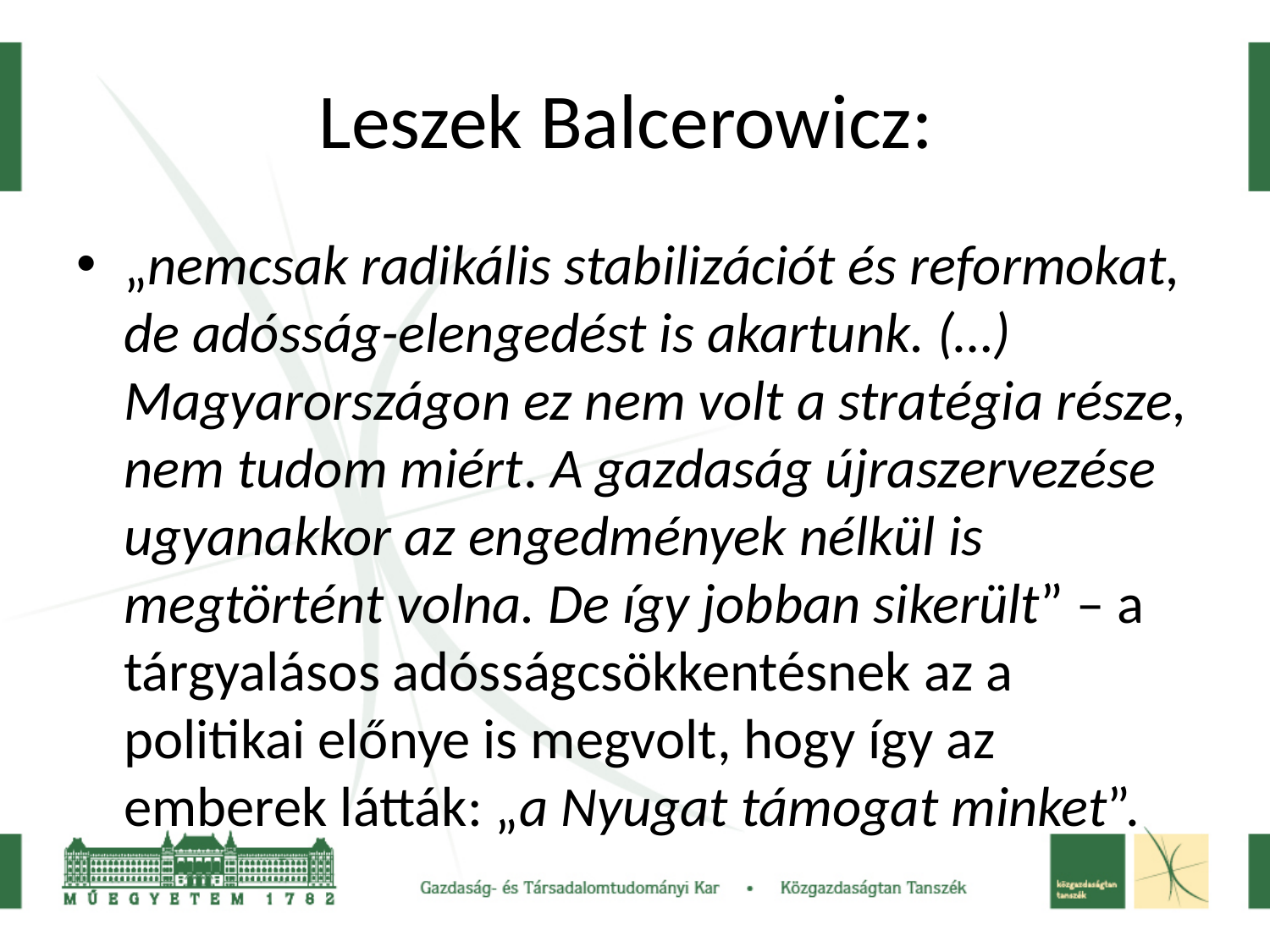

# Leszek Balcerowicz:
„nemcsak radikális stabilizációt és reformokat, de adósság-elengedést is akartunk. (…) Magyarországon ez nem volt a stratégia része, nem tudom miért. A gazdaság újraszervezése ugyanakkor az engedmények nélkül is megtörtént volna. De így jobban sikerült” – a tárgyalásos adósságcsökkentésnek az a politikai előnye is megvolt, hogy így az emberek látták: „a Nyugat támogat minket”.